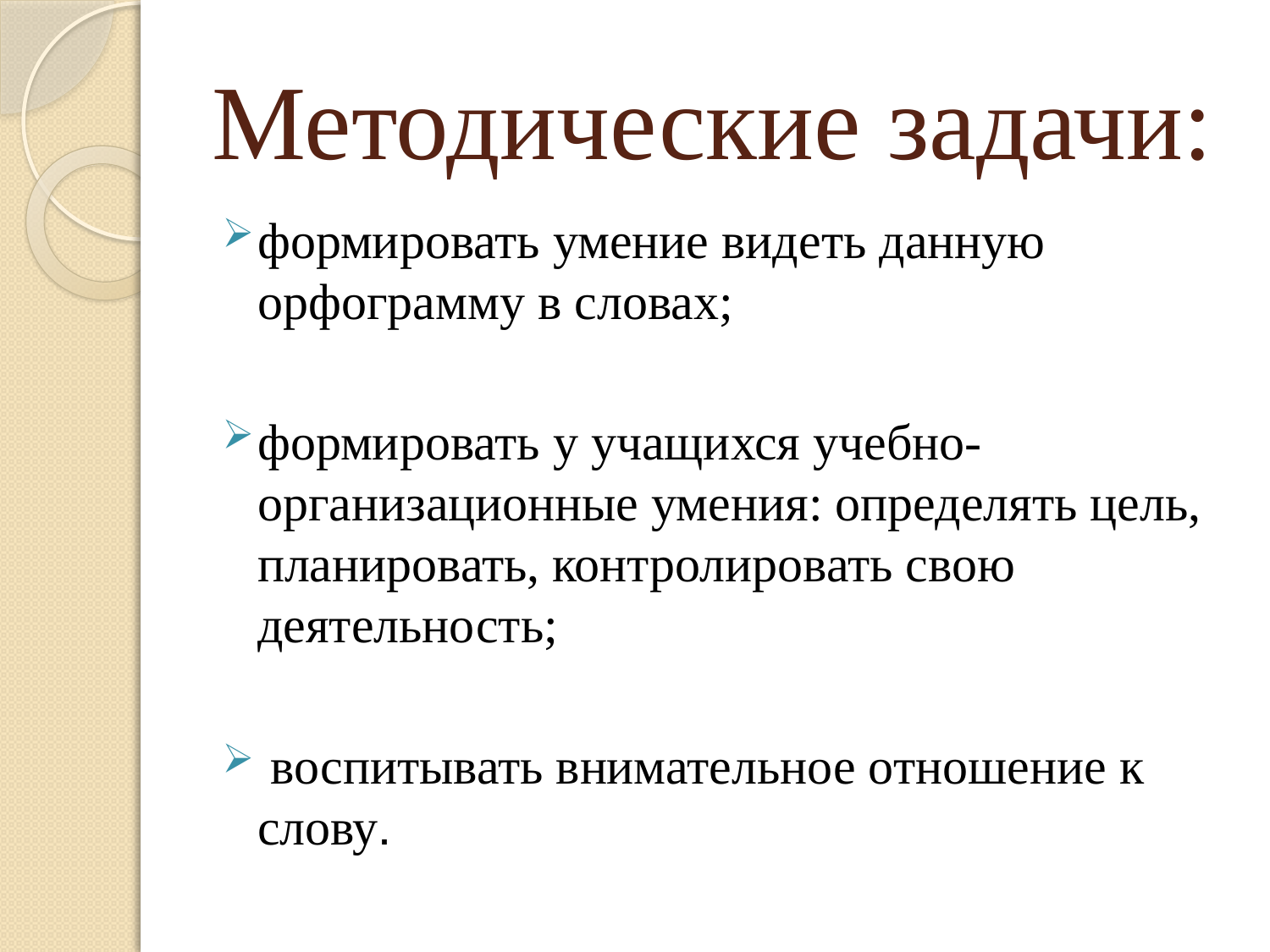

# Методические задачи:
формировать умение видеть данную орфограмму в словах;

формировать у учащихся учебно-организационные умения: определять цель, планировать, контролировать свою деятельность;

 воспитывать внимательное отношение к слову.